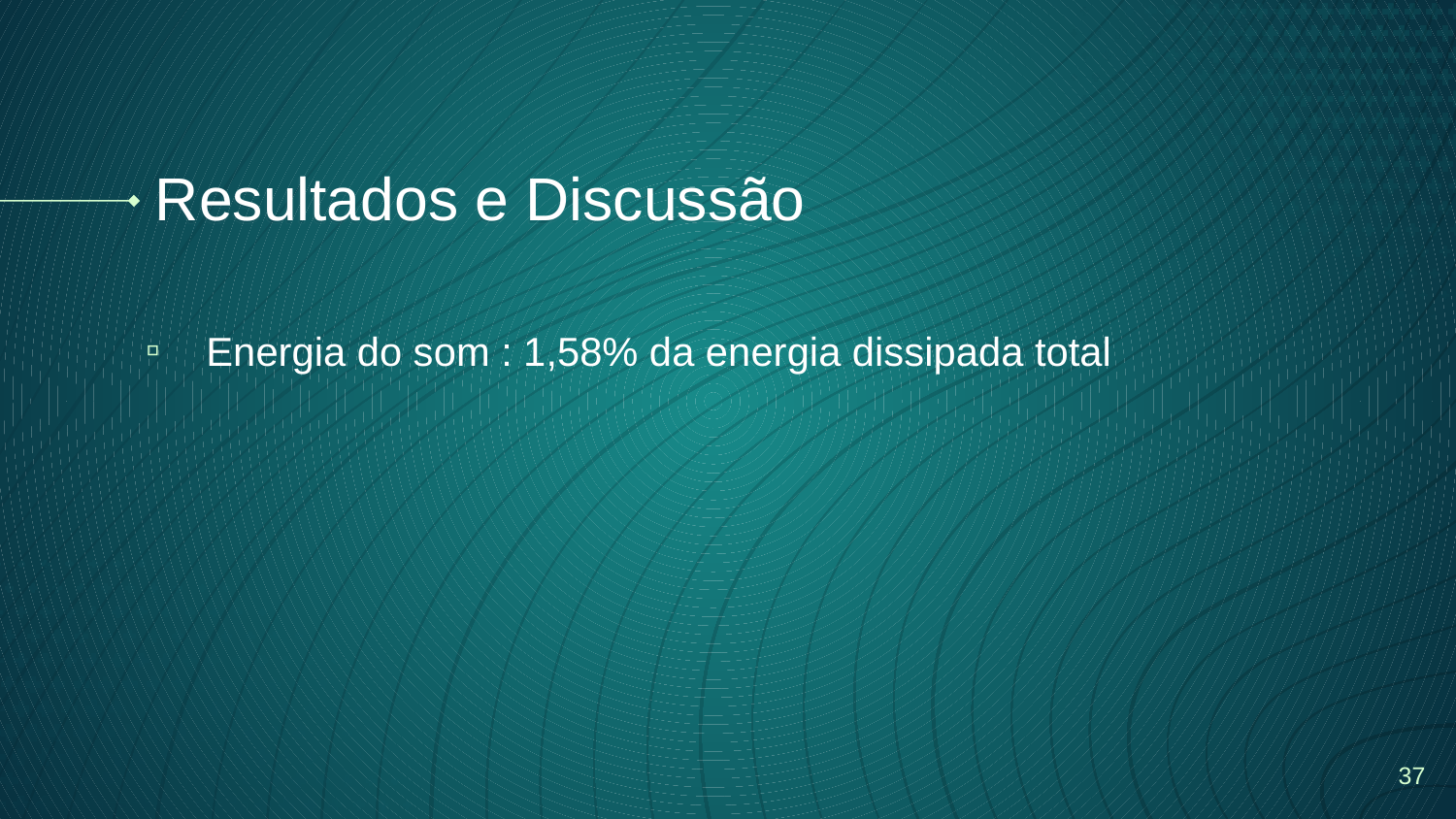

# Resultados e Discussão

Energia do som : 1,58% da energia dissipada total
37